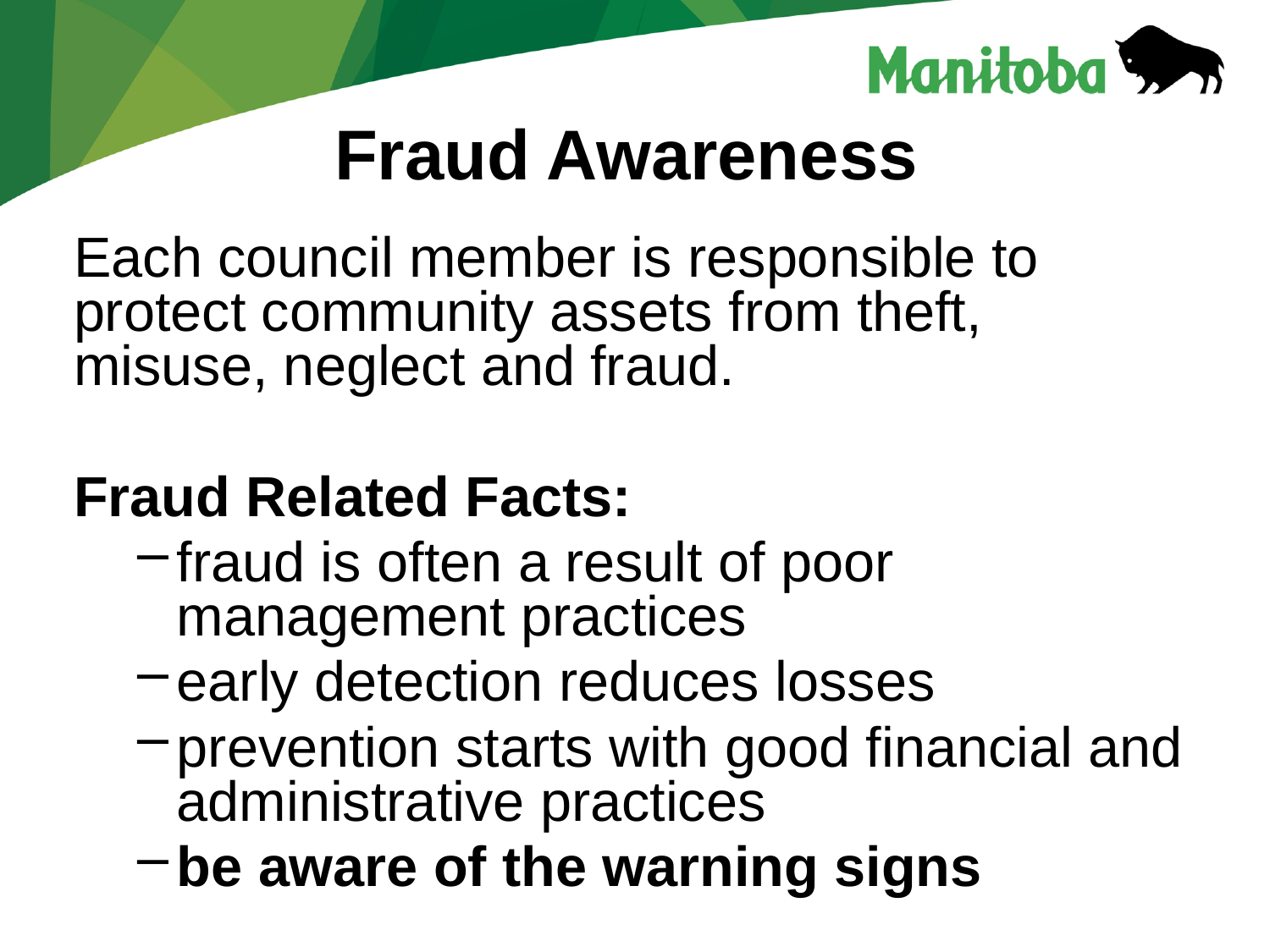

# Fraud Awareness
Each council member is responsible to protect community assets from theft, misuse, neglect and fraud.

Fraud Related Facts:
fraud is often a result of poor management practices
early detection reduces losses
prevention starts with good financial and administrative practices
be aware of the warning signs